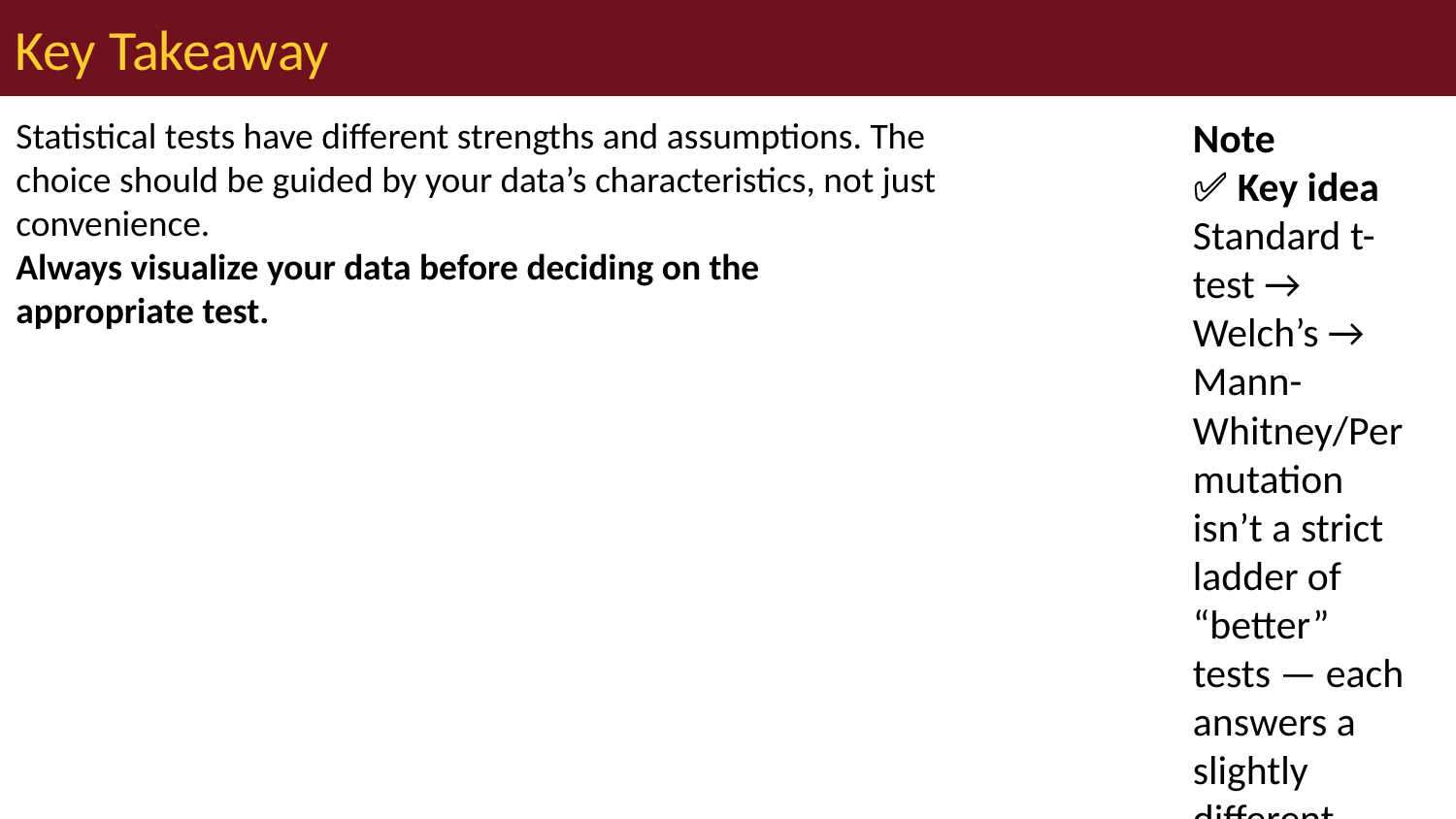

# Key Takeaway
Statistical tests have different strengths and assumptions. The choice should be guided by your data’s characteristics, not just convenience.
Always visualize your data before deciding on the appropriate test.
Note
✅ Key idea
Standard t-test → Welch’s → Mann-Whitney/Permutation isn’t a strict ladder of “better” tests — each answers a slightly different question (means vs. medians) under different assumptions. Pick based on what your data actually looks like.